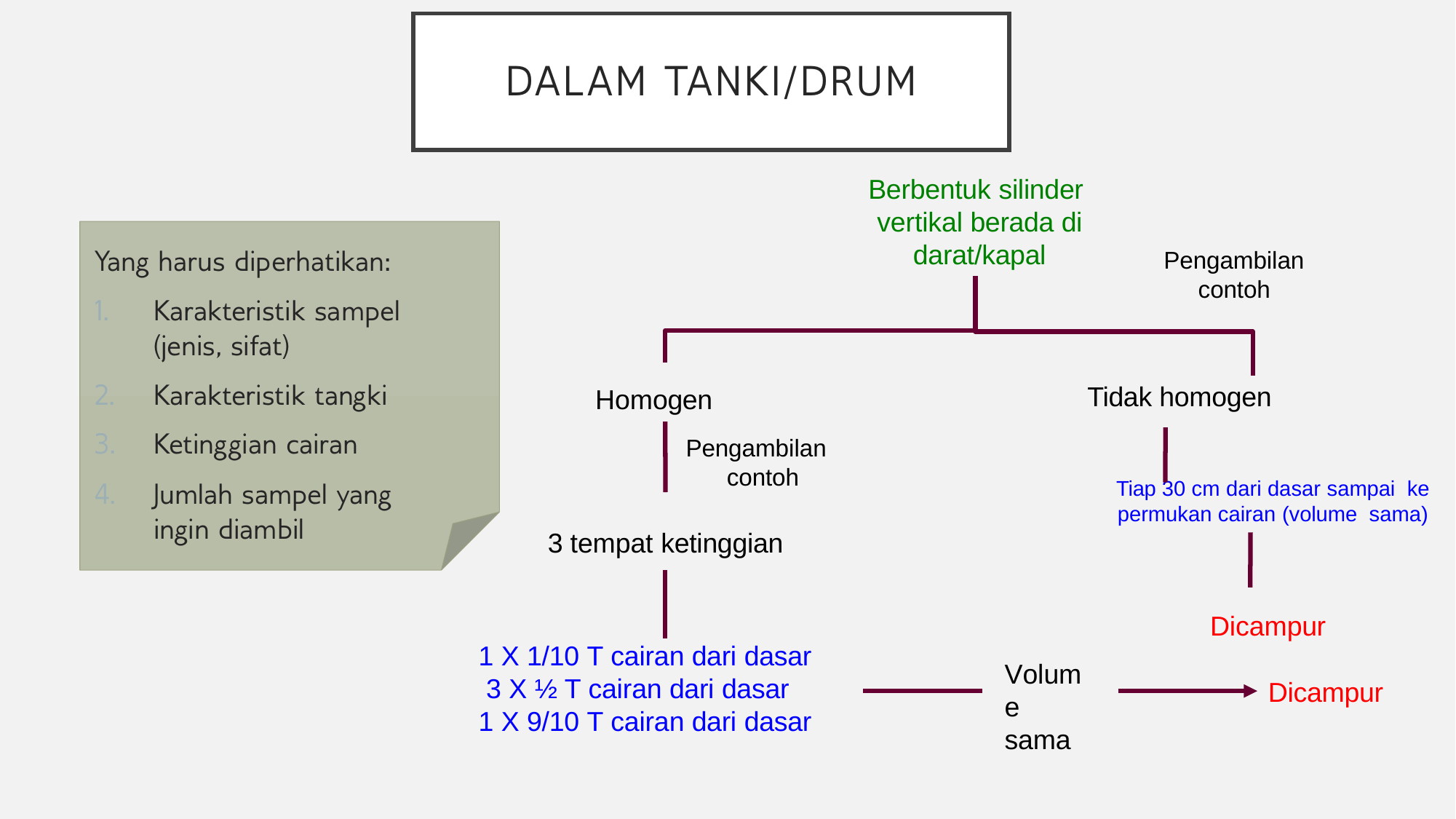

# Dalam Tanki/drum
Berbentuk silinder  vertikal berada di  darat/kapal
Pengambilan
contoh

Homogen

Pengambilan  contoh
Tiap 30 cm dari dasar sampai  ke permukan cairan (volume  sama)
3 tempat ketinggian

Dicampur

1 X 1/10 T cairan dari dasar  3 X ½ T cairan dari dasar
1 X 9/10 T cairan dari dasar
Volume  sama
Dicampur

Yang harus diperhatikan:
Karakteristik sampel (jenis, sifat)
Karakteristik tangki
Ketinggian cairan
Jumlah sampel yang ingin diambil

Tidak homogen